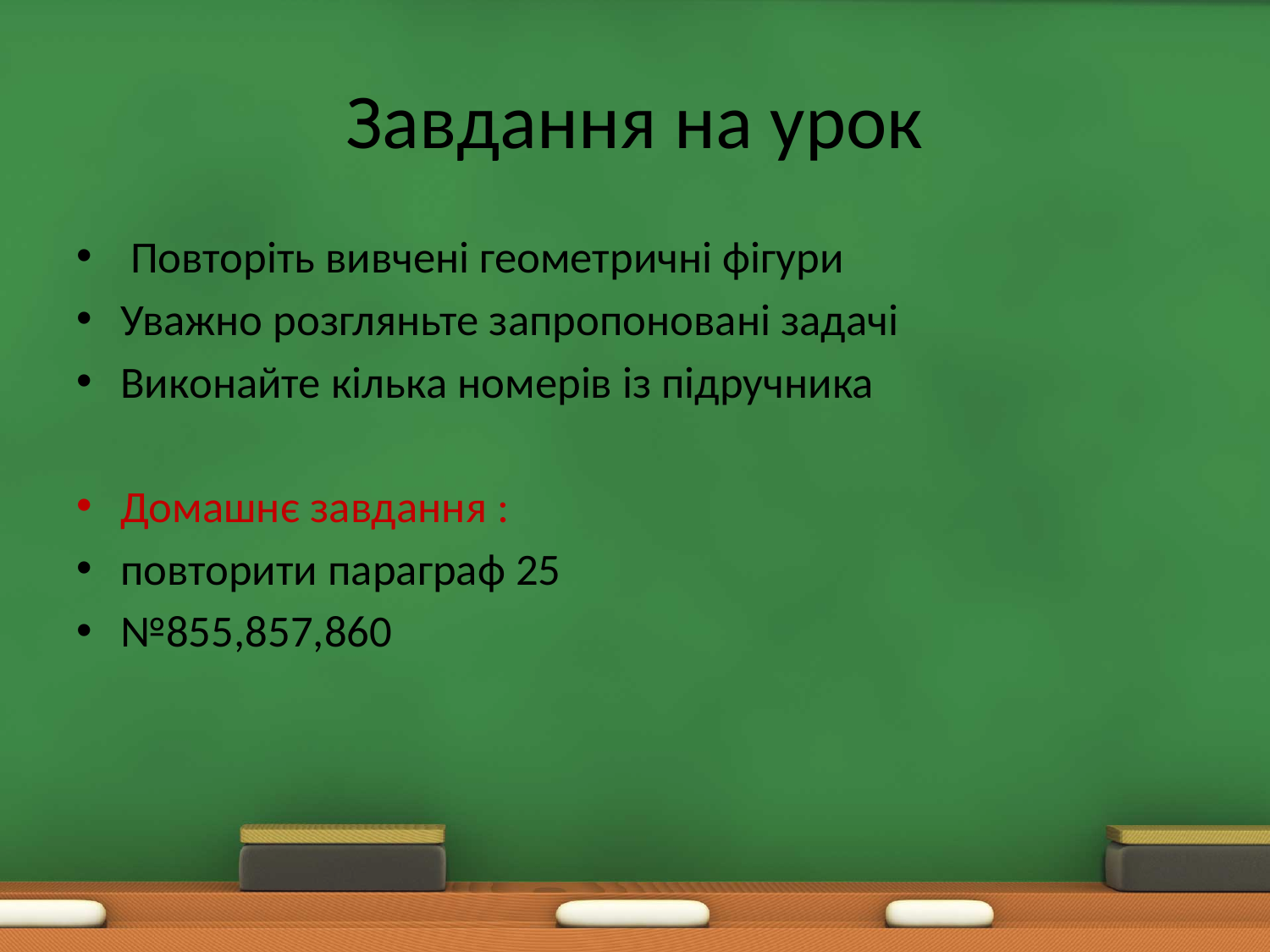

# Завдання на урок
 Повторіть вивчені геометричні фігури
Уважно розгляньте запропоновані задачі
Виконайте кілька номерів із підручника

Домашнє завдання :
повторити параграф 25
№855,857,860